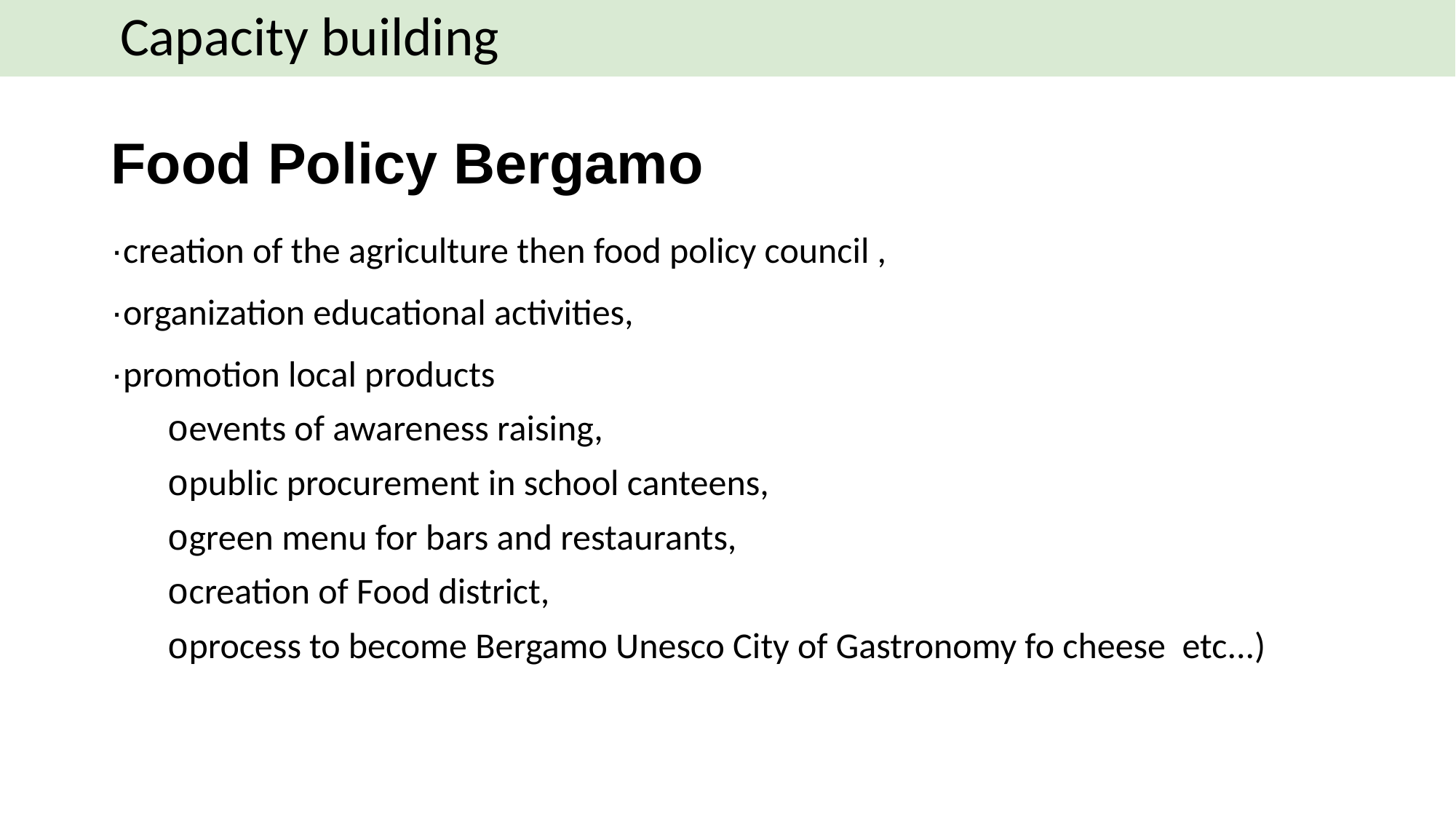

Capacity building
# Food Policy Bergamo
·creation of the agriculture then food policy council ,
·organization educational activities,
·promotion local products
oevents of awareness raising,
opublic procurement in school canteens,
ogreen menu for bars and restaurants,
ocreation of Food district,
oprocess to become Bergamo Unesco City of Gastronomy fo cheese  etc...)